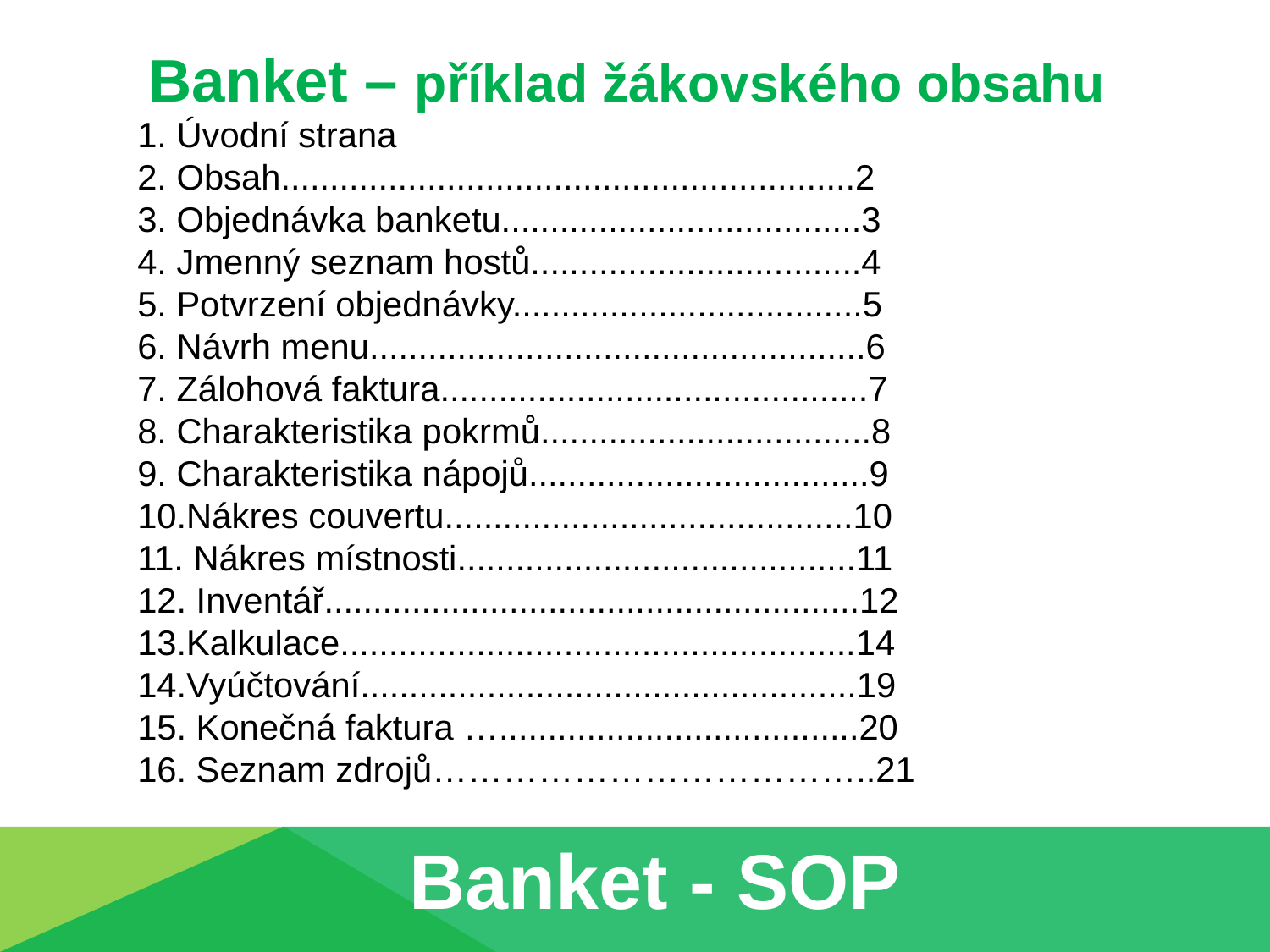

Banket – příklad žákovského obsahu
1. Úvodní strana
2. Obsah...........................................................2
3. Objednávka banketu.....................................3
4. Jmenný seznam hostů..................................4
5. Potvrzení objednávky....................................5
6. Návrh menu...................................................6
7. Zálohová faktura............................................7
8. Charakteristika pokrmů..................................8
9. Charakteristika nápojů...................................9
10.Nákres couvertu..........................................10
11. Nákres místnosti.........................................11
12. Inventář.......................................................12
13.Kalkulace.....................................................14
14.Vyúčtování...................................................19
15. Konečná faktura ….....................................20
16. Seznam zdrojů………………………………..21
Banket - SOP